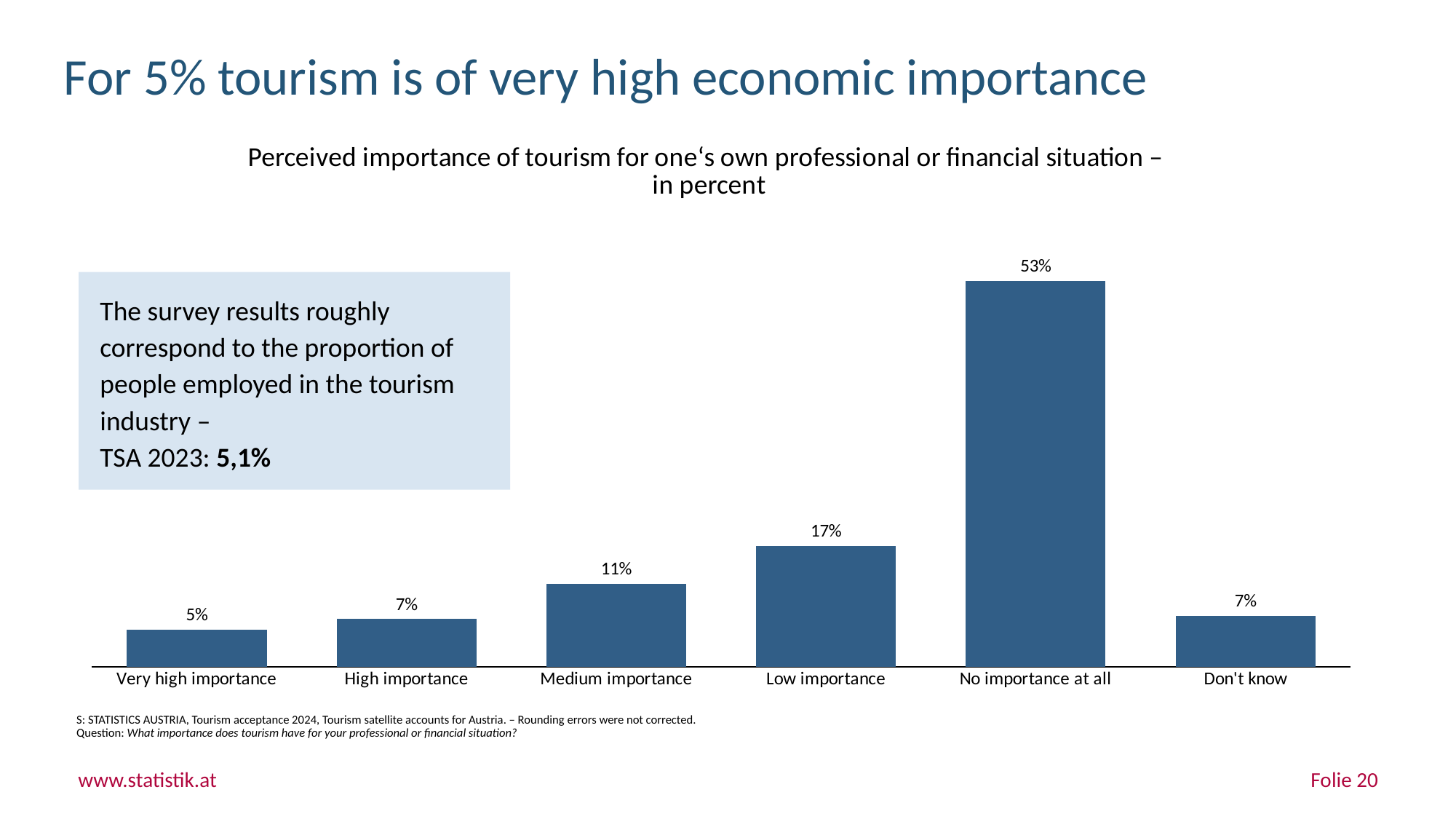

# For 5% tourism is of very high economic importance

### Chart: Perceived importance of tourism for one‘s own professional or financial situation – in percent

| Category |  |
|---|---|
| Very high importance | 0.05094024902314859 |
| High importance | 0.06583109116170709 |
| Medium importance | 0.114659872889876 |
| Low importance | 0.1663768383897589 |
| No importance at all | 0.5320190653533309 |
| Don't know | 0.07017288318217853 |
The survey results roughly correspond to the proportion of people employed in the tourism industry –
TSA 2023: 5,1%
S: STATISTICS AUSTRIA, Tourism acceptance 2024, Tourism satellite accounts for Austria. – Rounding errors were not corrected.
Question: What importance does tourism have for your professional or financial situation?